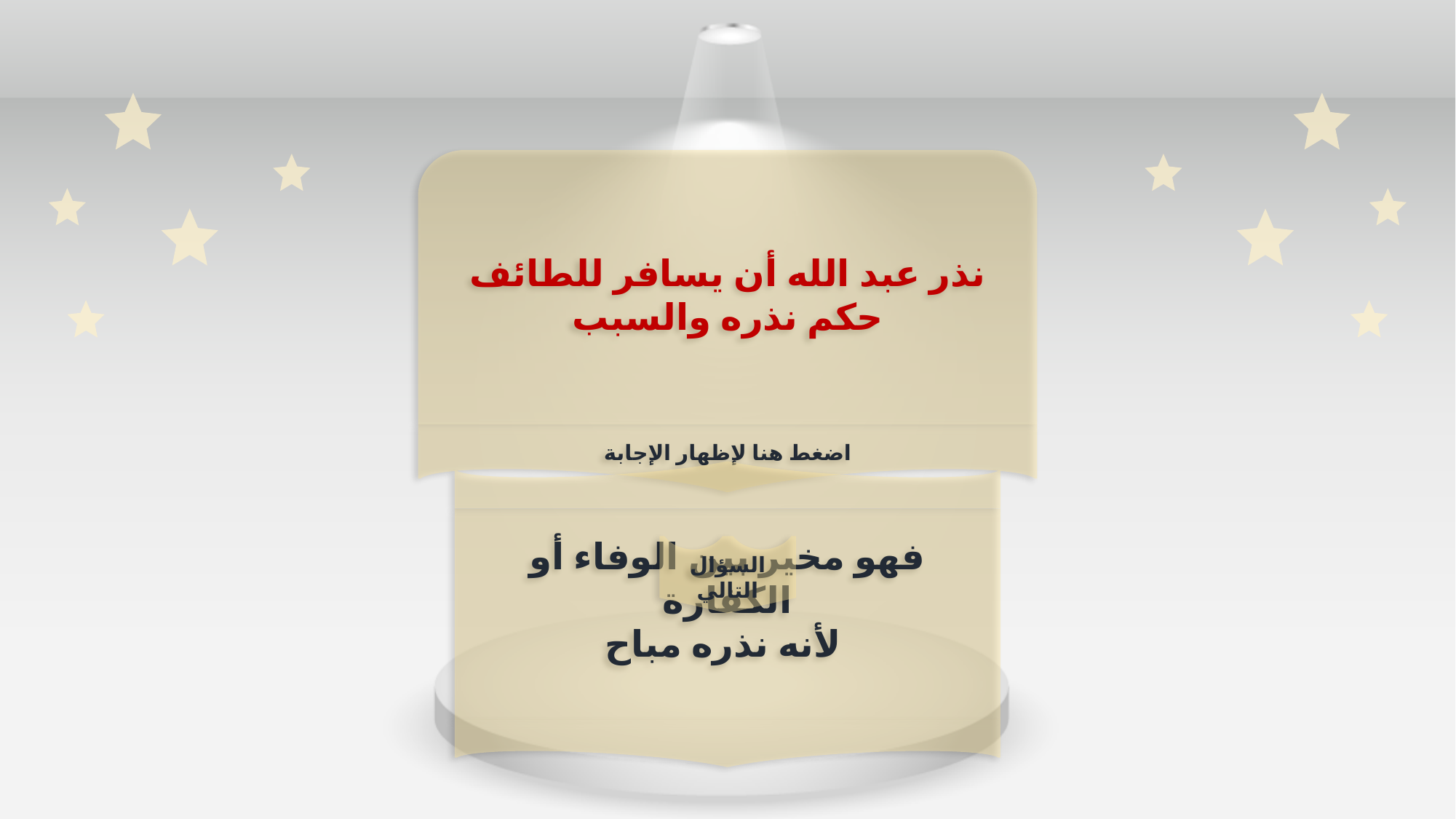

نذر عبد الله أن يسافر للطائف
 حكم نذره والسبب
اضغط هنا لإظهار الإجابة

فهو مخير بين الوفاء أو الكفارة
لأنه نذره مباح

السؤال التالي